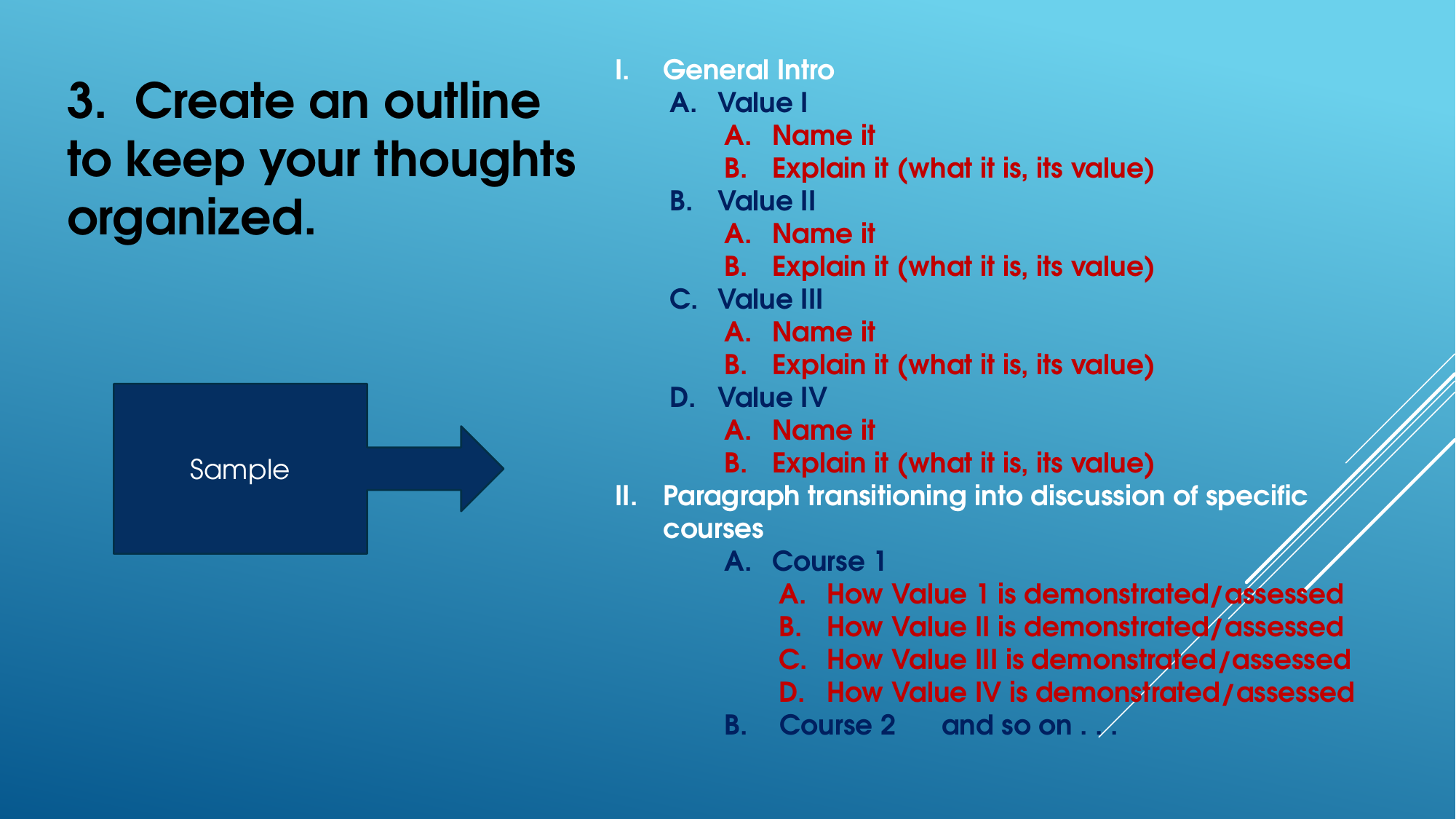

General Intro
Value I
Name it
Explain it (what it is, its value)
Value II
Name it
Explain it (what it is, its value)
Value III
Name it
Explain it (what it is, its value)
Value IV
Name it
Explain it (what it is, its value)
Paragraph transitioning into discussion of specific courses
Course 1
How Value 1 is demonstrated/assessed
How Value II is demonstrated/assessed
How Value III is demonstrated/assessed
How Value IV is demonstrated/assessed
 Course 2      and so on . . .

3.  Create an outline to keep your thoughts organized.
Sample